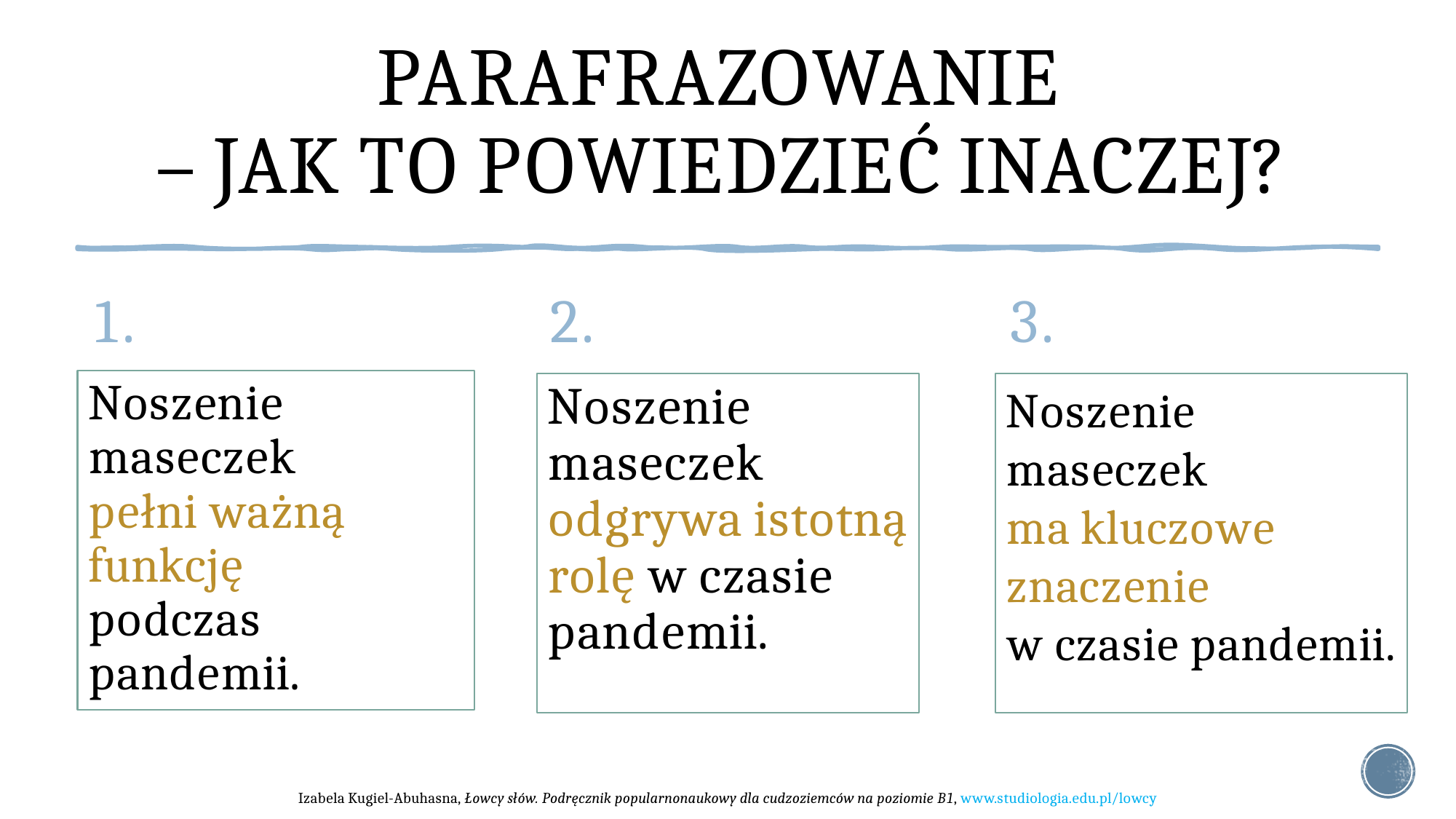

# Parafrazowanie – jak to powiedzieć inaczej?
1.
2.
3.
Noszenie maseczek
pełni ważną funkcję
podczas pandemii.
Noszenie maseczek
odgrywa istotną rolę w czasie pandemii.
Noszenie maseczek
ma kluczowe znaczenie
w czasie pandemii.
Izabela Kugiel-Abuhasna, Łowcy słów. Podręcznik popularnonaukowy dla cudzoziemców na poziomie B1, www.studiologia.edu.pl/lowcy